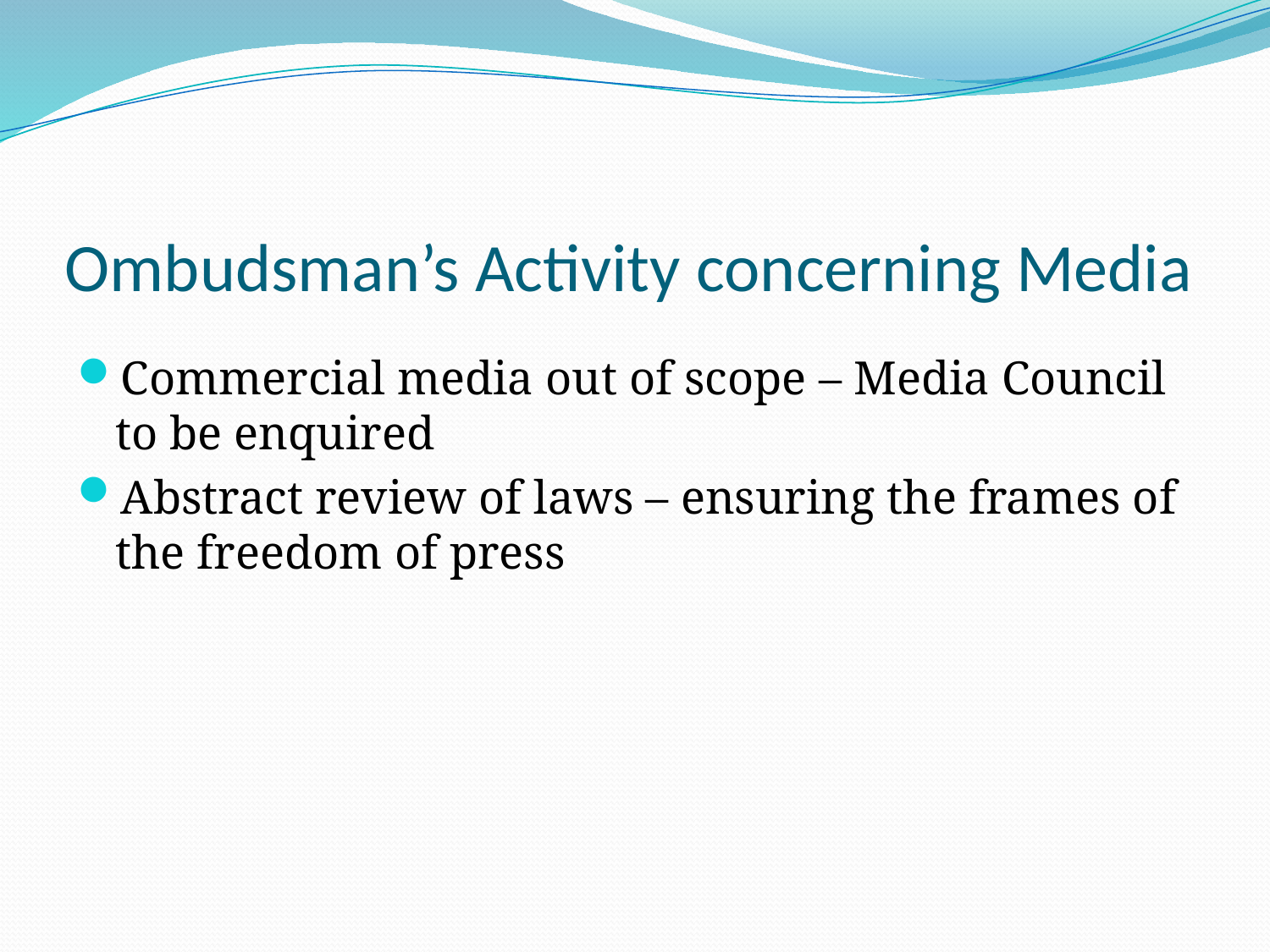

# Ombudsman’s Activity concerning Media
Commercial media out of scope – Media Council to be enquired
Abstract review of laws – ensuring the frames of the freedom of press